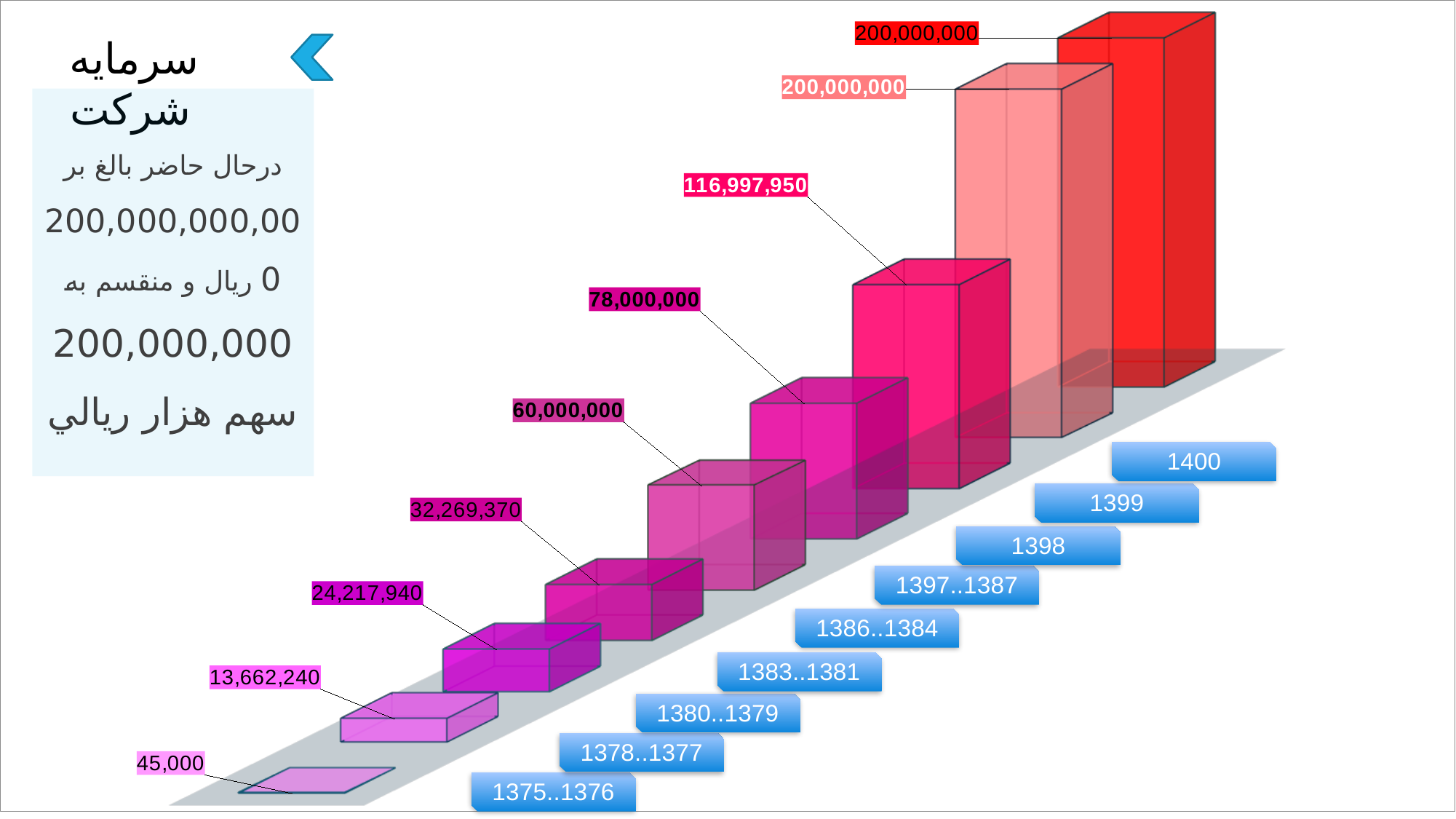

[unsupported chart]

سرمایه شرکت

درحال حاضر بالغ بر 200,000,000,000 ريال و منقسم به 200,000,000 سهم هزار ريالي